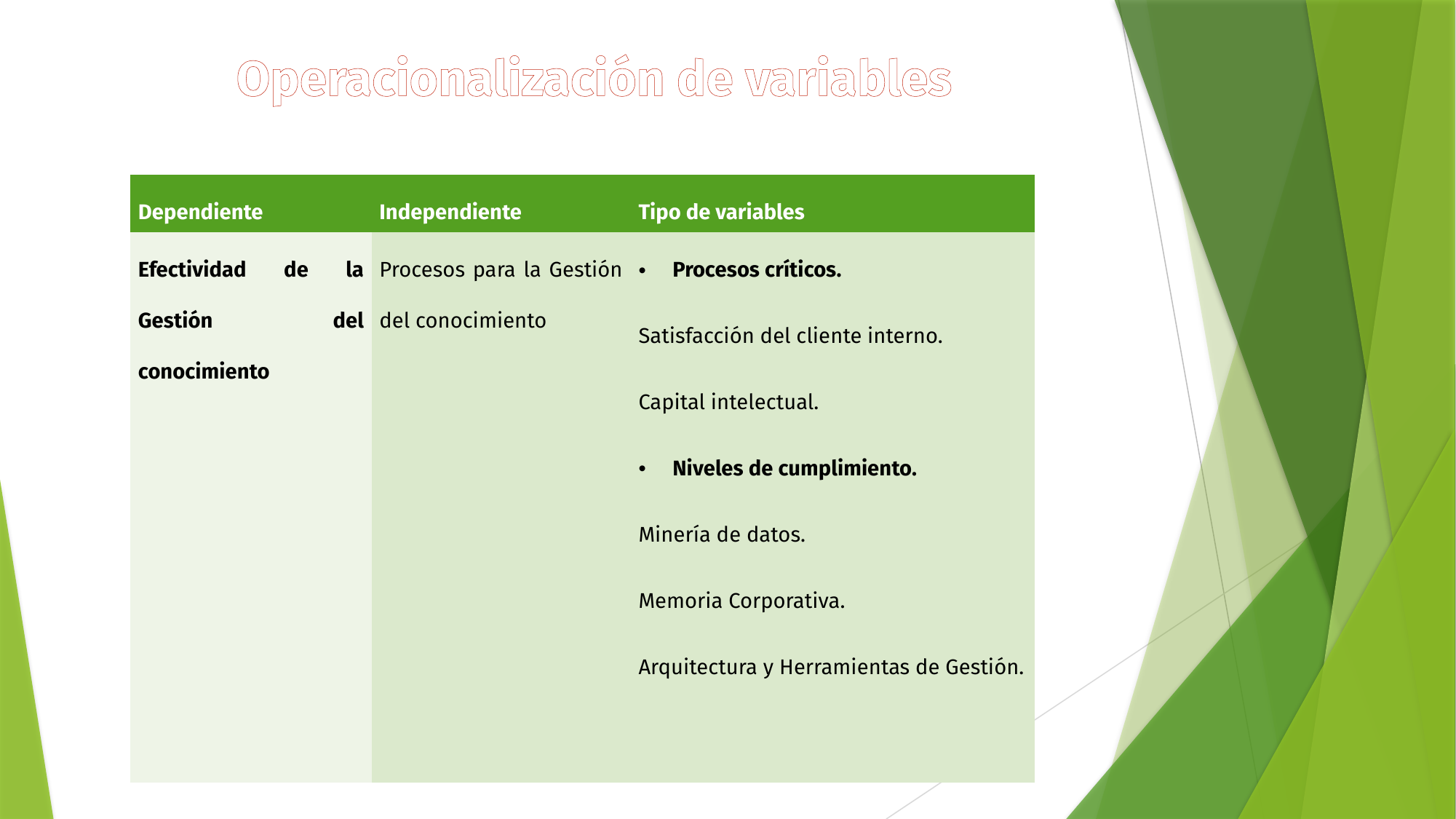

# Operacionalización de variables
| Dependiente | Independiente | Tipo de variables |
| --- | --- | --- |
| Efectividad de la Gestión del conocimiento | Procesos para la Gestión del conocimiento | Procesos críticos. Satisfacción del cliente interno. Capital intelectual. Niveles de cumplimiento. Minería de datos. Memoria Corporativa. Arquitectura y Herramientas de Gestión. |